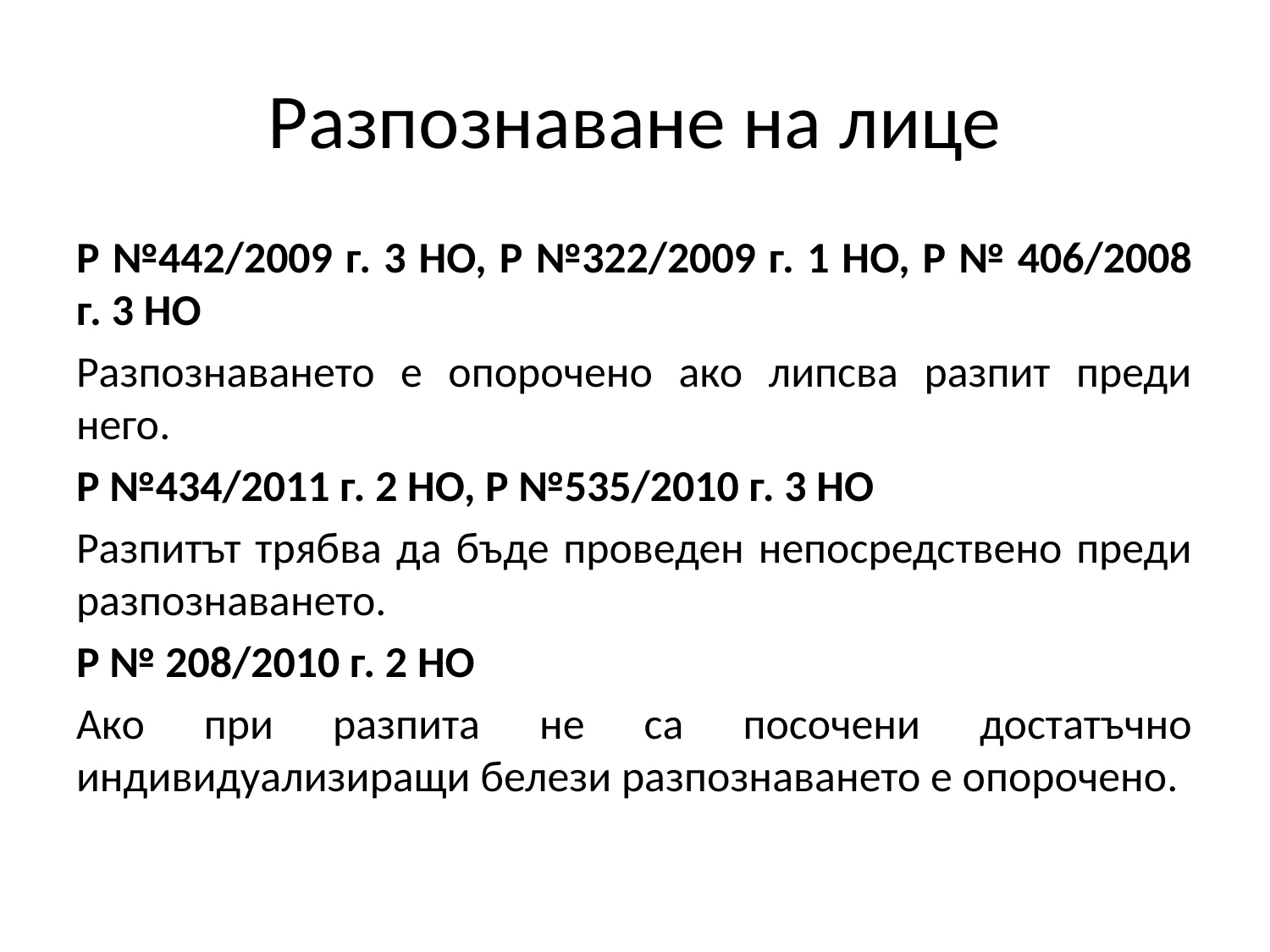

# Разпознаване на лице
Р №442/2009 г. 3 НО, Р №322/2009 г. 1 НО, Р № 406/2008 г. 3 НО
Разпознаването е опорочено ако липсва разпит преди него.
Р №434/2011 г. 2 НО, Р №535/2010 г. 3 НО
Разпитът трябва да бъде проведен непосредствено преди разпознаването.
Р № 208/2010 г. 2 НО
Ако при разпита не са посочени достатъчно индивидуализиращи белези разпознаването е опорочено.